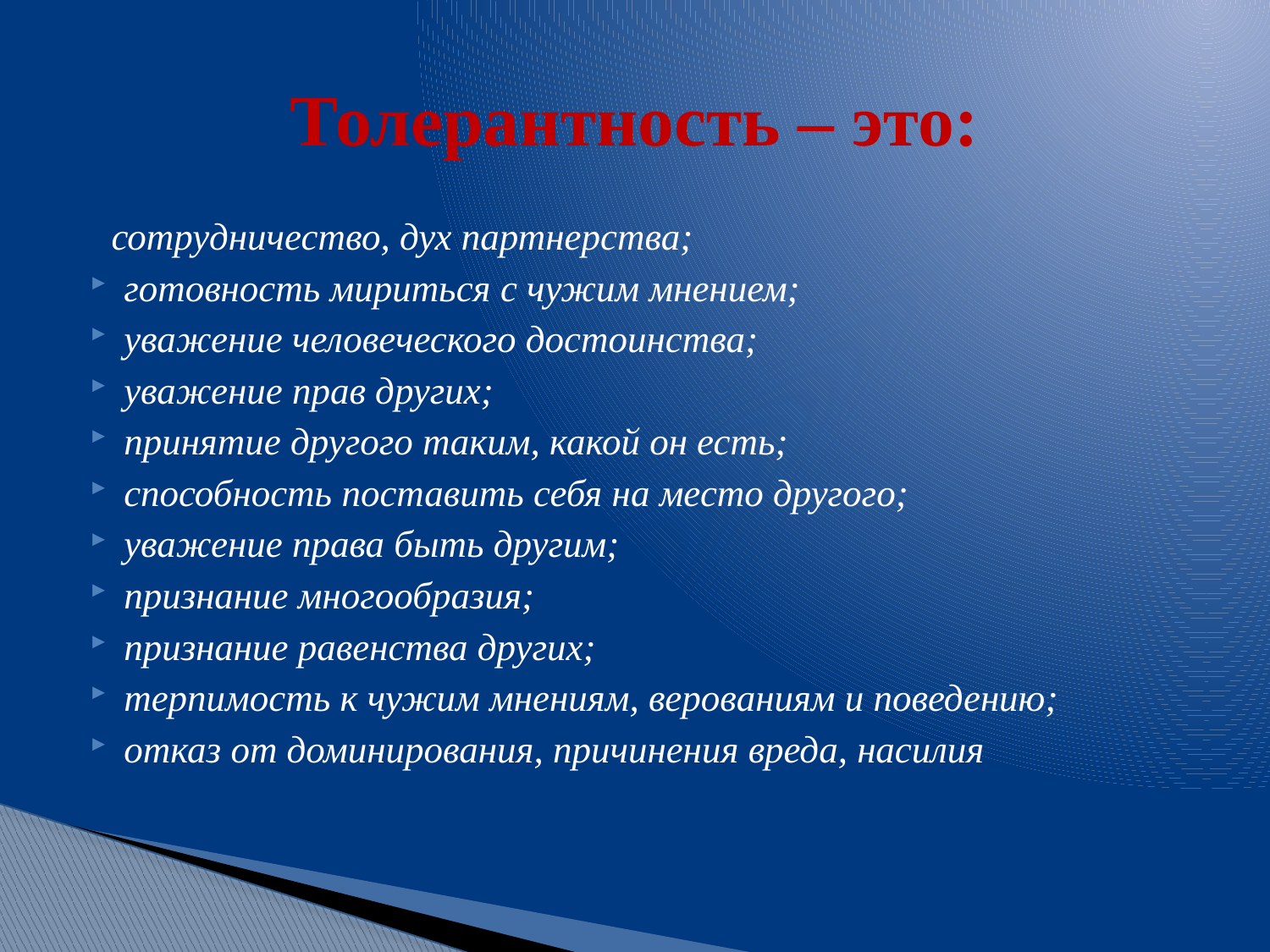

# Толерантность – это:
  сотрудничество, дух партнерства;
готовность мириться с чужим мнением;
уважение человеческого достоинства;
уважение прав других;
принятие другого таким, какой он есть;
способность поставить себя на место другого;
уважение права быть другим;
признание многообразия;
признание равенства других;
терпимость к чужим мнениям, верованиям и поведению;
отказ от доминирования, причинения вреда, насилия